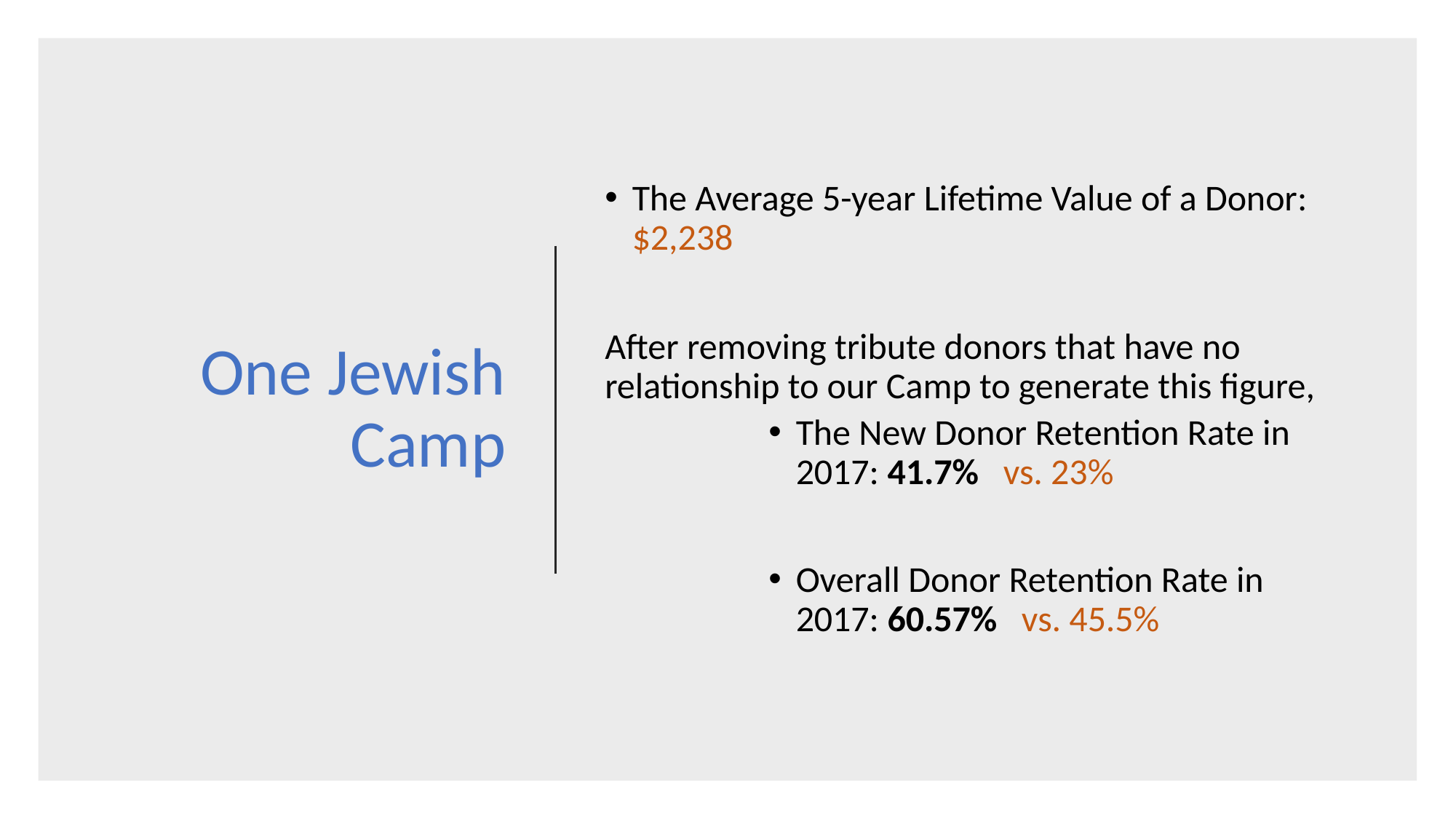

# One Jewish Camp
The Average 5-year Lifetime Value of a Donor: $2,238

After removing tribute donors that have no relationship to our Camp to generate this figure,
The New Donor Retention Rate in 2017: 41.7%   vs. 23%

Overall Donor Retention Rate in 2017: 60.57%   vs. 45.5%